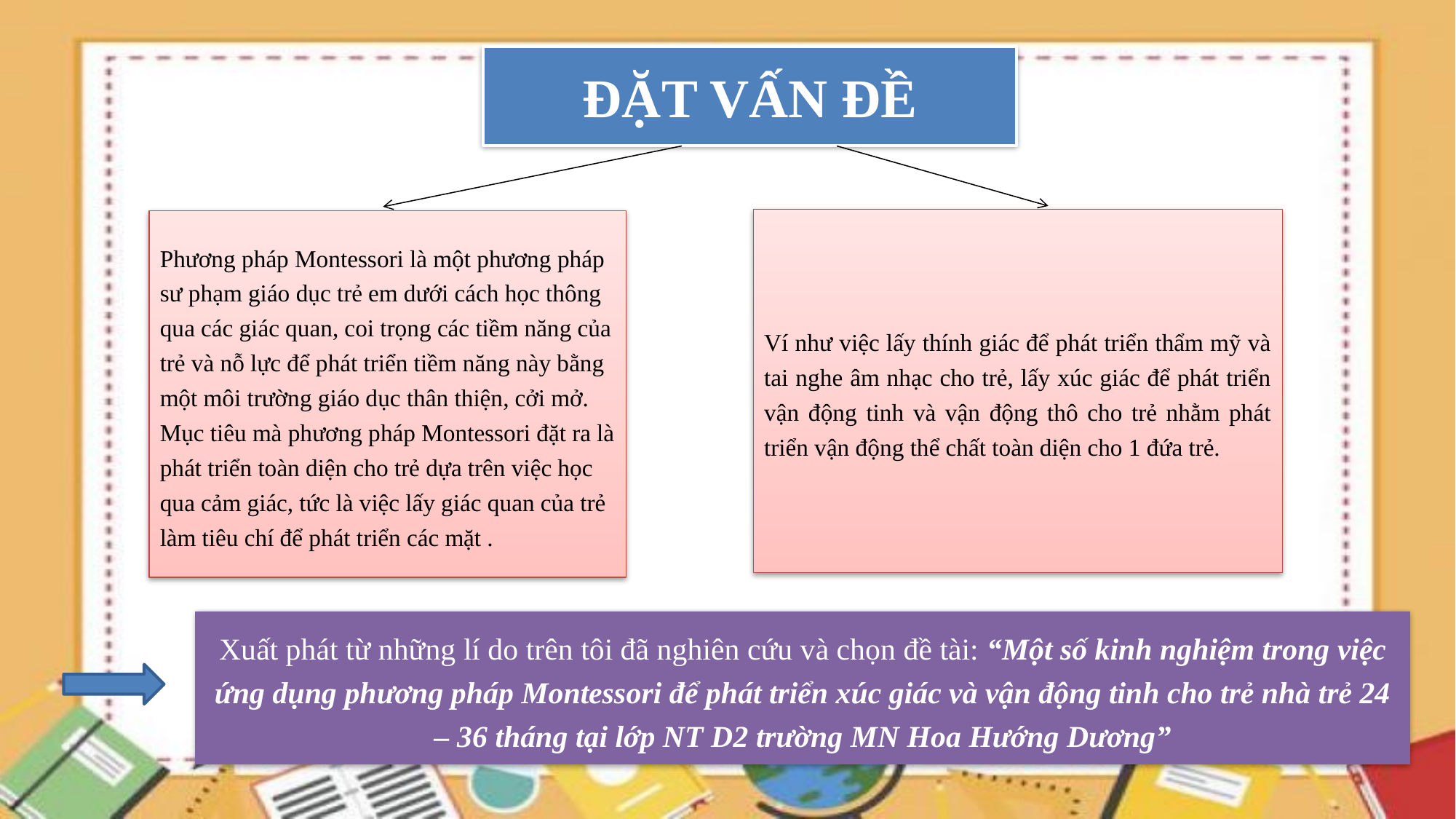

ĐẶT VẤN ĐỀ
Ví như việc lấy thính giác để phát triển thẩm mỹ và tai nghe âm nhạc cho trẻ, lấy xúc giác để phát triển vận động tinh và vận động thô cho trẻ nhằm phát triển vận động thể chất toàn diện cho 1 đứa trẻ.
Phương pháp Montessori là một phương pháp sư phạm giáo dục trẻ em dưới cách học thông qua các giác quan, coi trọng các tiềm năng của trẻ và nỗ lực để phát triển tiềm năng này bằng một môi trường giáo dục thân thiện, cởi mở. Mục tiêu mà phương pháp Montessori đặt ra là phát triển toàn diện cho trẻ dựa trên việc học qua cảm giác, tức là việc lấy giác quan của trẻ làm tiêu chí để phát triển các mặt .

Xuất phát từ những lí do trên tôi đã nghiên cứu và chọn đề tài: “Một số kinh nghiệm trong việc ứng dụng phương pháp Montessori để phát triển xúc giác và vận động tinh cho trẻ nhà trẻ 24 – 36 tháng tại lớp NT D2 trường MN Hoa Hướng Dương”